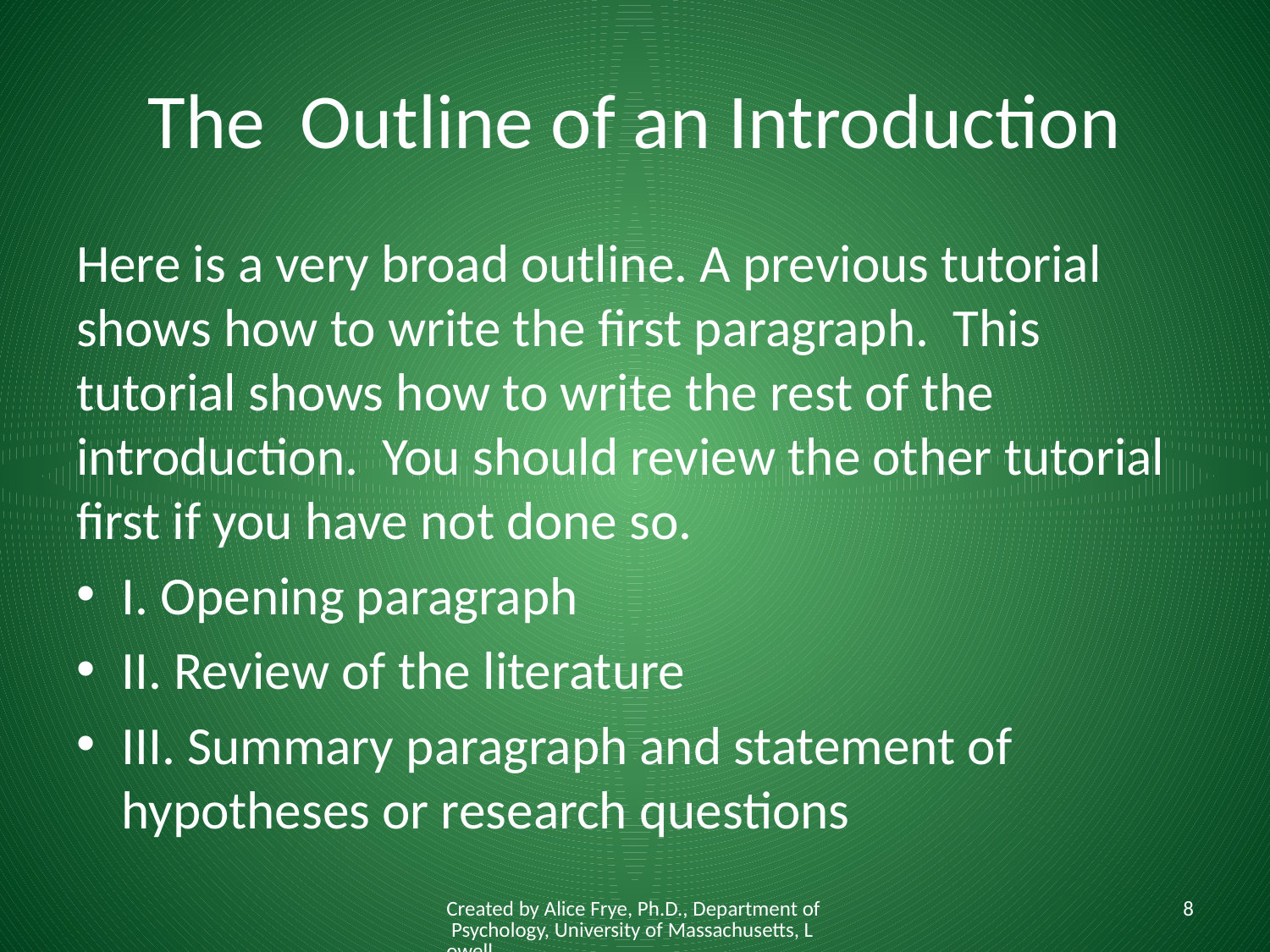

# The  Outline of an Introduction
Here is a very broad outline. A previous tutorial shows how to write the first paragraph.  This tutorial shows how to write the rest of the introduction.  You should review the other tutorial first if you have not done so.
I. Opening paragraph
II. Review of the literature
III. Summary paragraph and statement of hypotheses or research questions
Created by Alice Frye, Ph.D., Department of Psychology, University of Massachusetts, Lowell
8